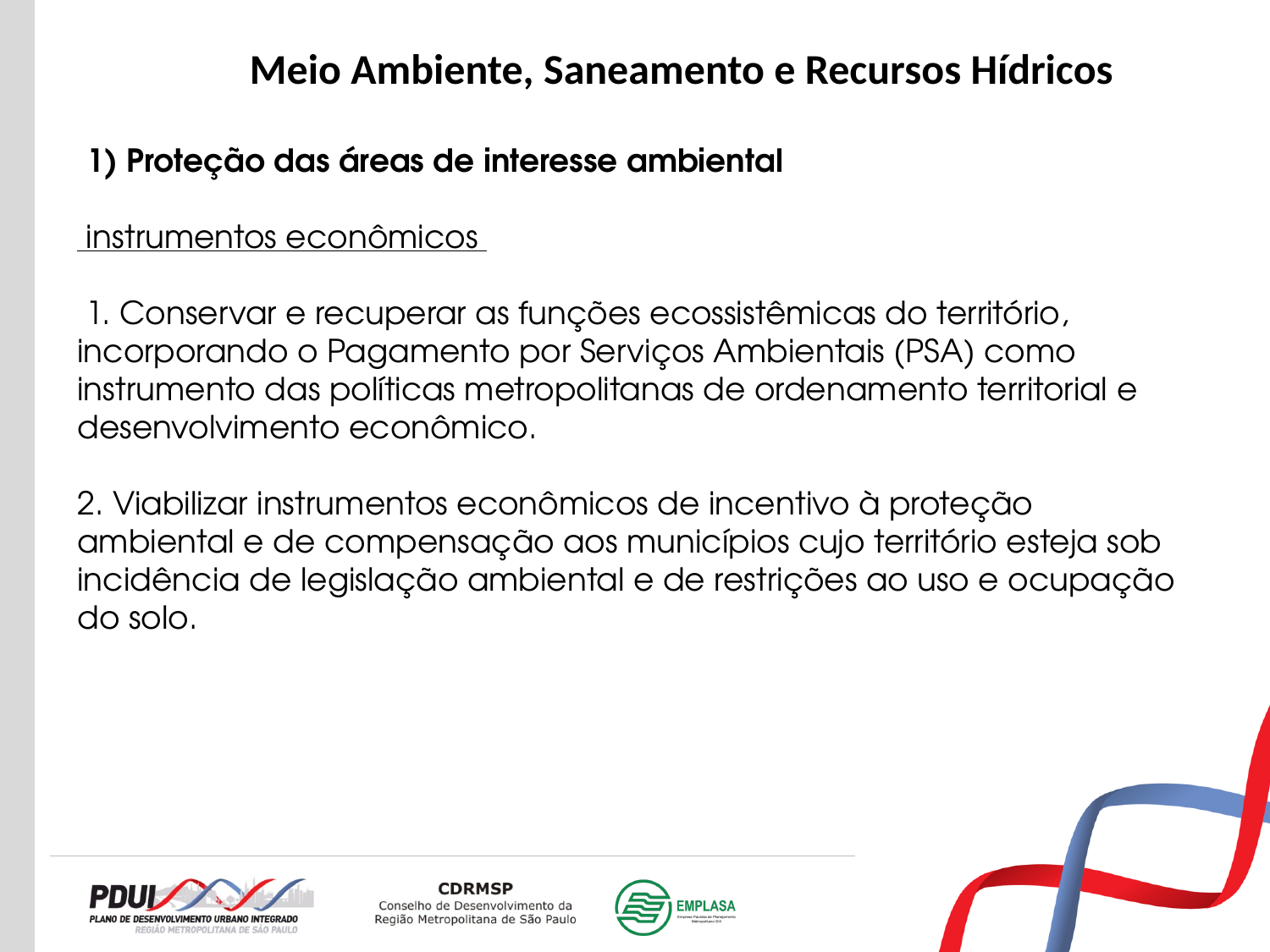

Meio Ambiente, Saneamento e Recursos Hídricos
# 1) Proteção das áreas de interesse ambiental instrumentos econômicos 1. Conservar e recuperar as funções ecossistêmicas do território, incorporando o Pagamento por Serviços Ambientais (PSA) como instrumento das políticas metropolitanas de ordenamento territorial e desenvolvimento econômico. 2. Viabilizar instrumentos econômicos de incentivo à proteção ambiental e de compensação aos municípios cujo território esteja sob incidência de legislação ambiental e de restrições ao uso e ocupação do solo.